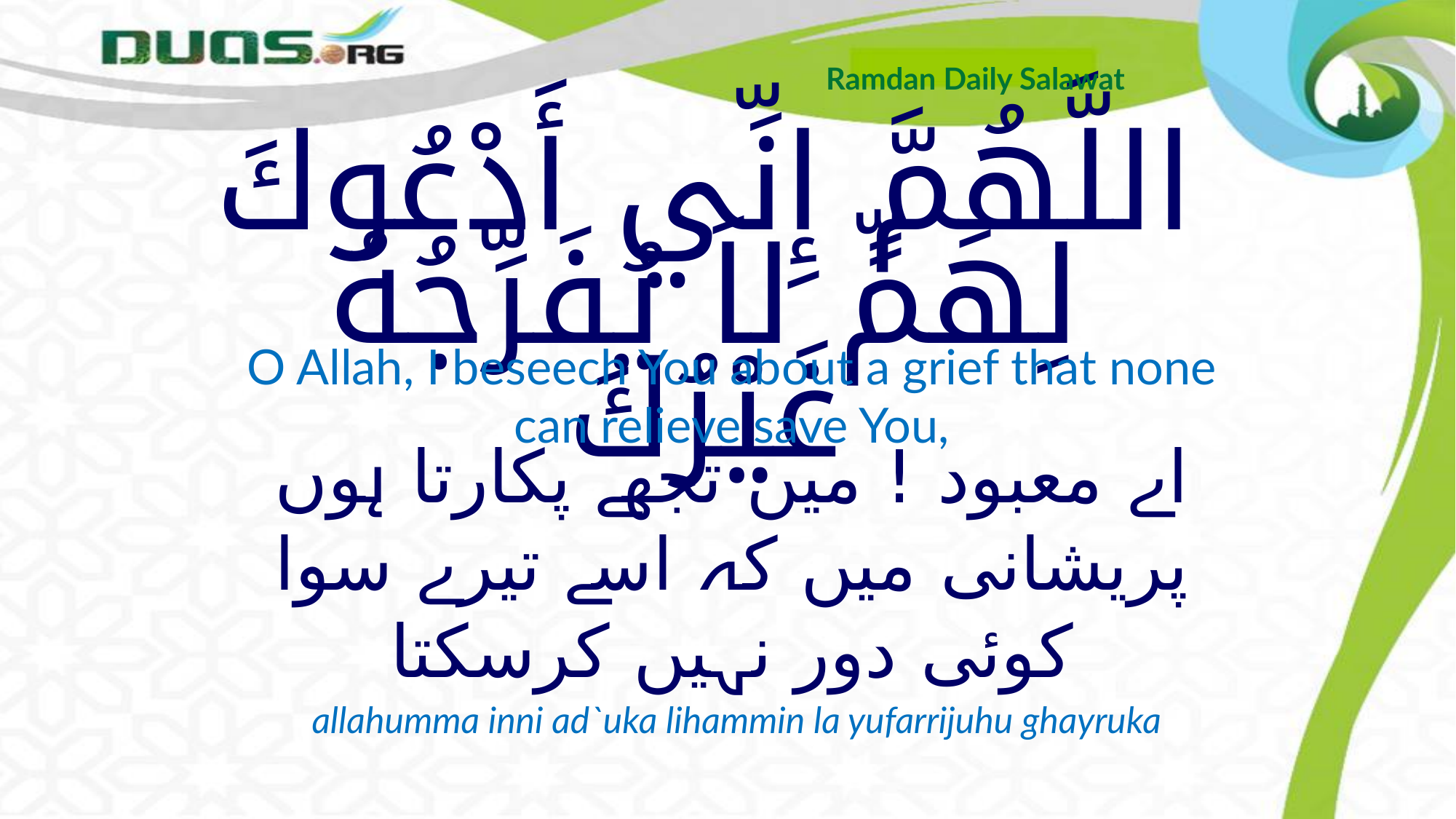

Ramdan Daily Salawat

# اللَّهُمَّ إِنِّي أَدْعُوكَ لِهَمٍّ لاَ يُفَرِّجُهُ غَيْرُكَ
O Allah, I beseech You about a grief that none can relieve save You,

اے معبود ! میں تجھے پکارتا ہوں پریشانی میں کہ اسے تیرے سوا کوئی دور نہیں کرسکتا
allahumma inni ad`uka lihammin la yufarrijuhu ghayruka